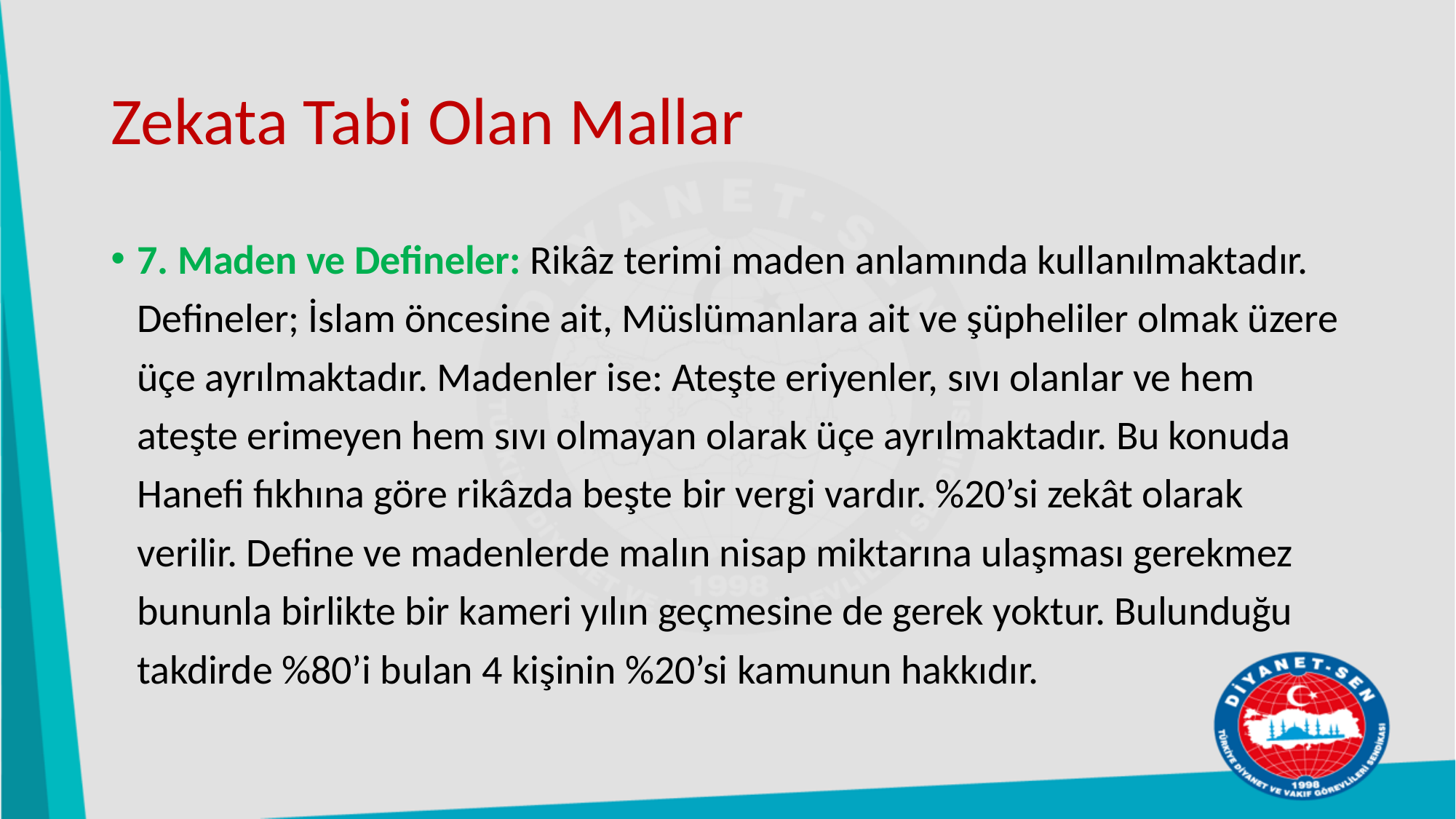

# Zekata Tabi Olan Mallar
7. Maden ve Defineler: Rikâz terimi maden anlamında kullanılmaktadır. Defineler; İslam öncesine ait, Müslümanlara ait ve şüpheliler olmak üzere üçe ayrılmaktadır. Madenler ise: Ateşte eriyenler, sıvı olanlar ve hem ateşte erimeyen hem sıvı olmayan olarak üçe ayrılmaktadır. Bu konuda Hanefi fıkhına göre rikâzda beşte bir vergi vardır. %20’si zekât olarak verilir. Define ve madenlerde malın nisap miktarına ulaşması gerekmez bununla birlikte bir kameri yılın geçmesine de gerek yoktur. Bulunduğu takdirde %80’i bulan 4 kişinin %20’si kamunun hakkıdır.